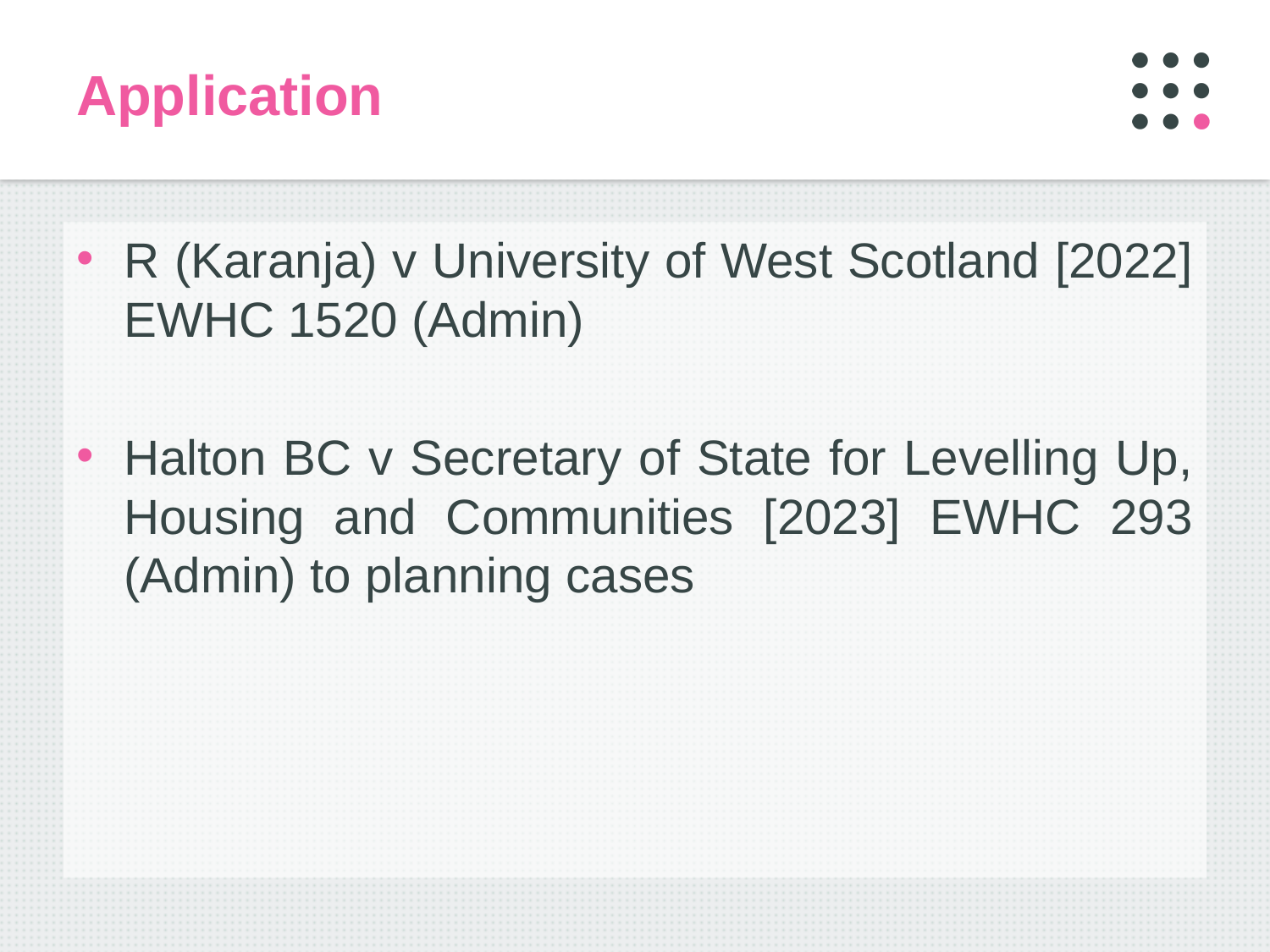

# Application
R (Karanja) v University of West Scotland [2022] EWHC 1520 (Admin)

Halton BC v Secretary of State for Levelling Up, Housing and Communities [2023] EWHC 293 (Admin) to planning cases